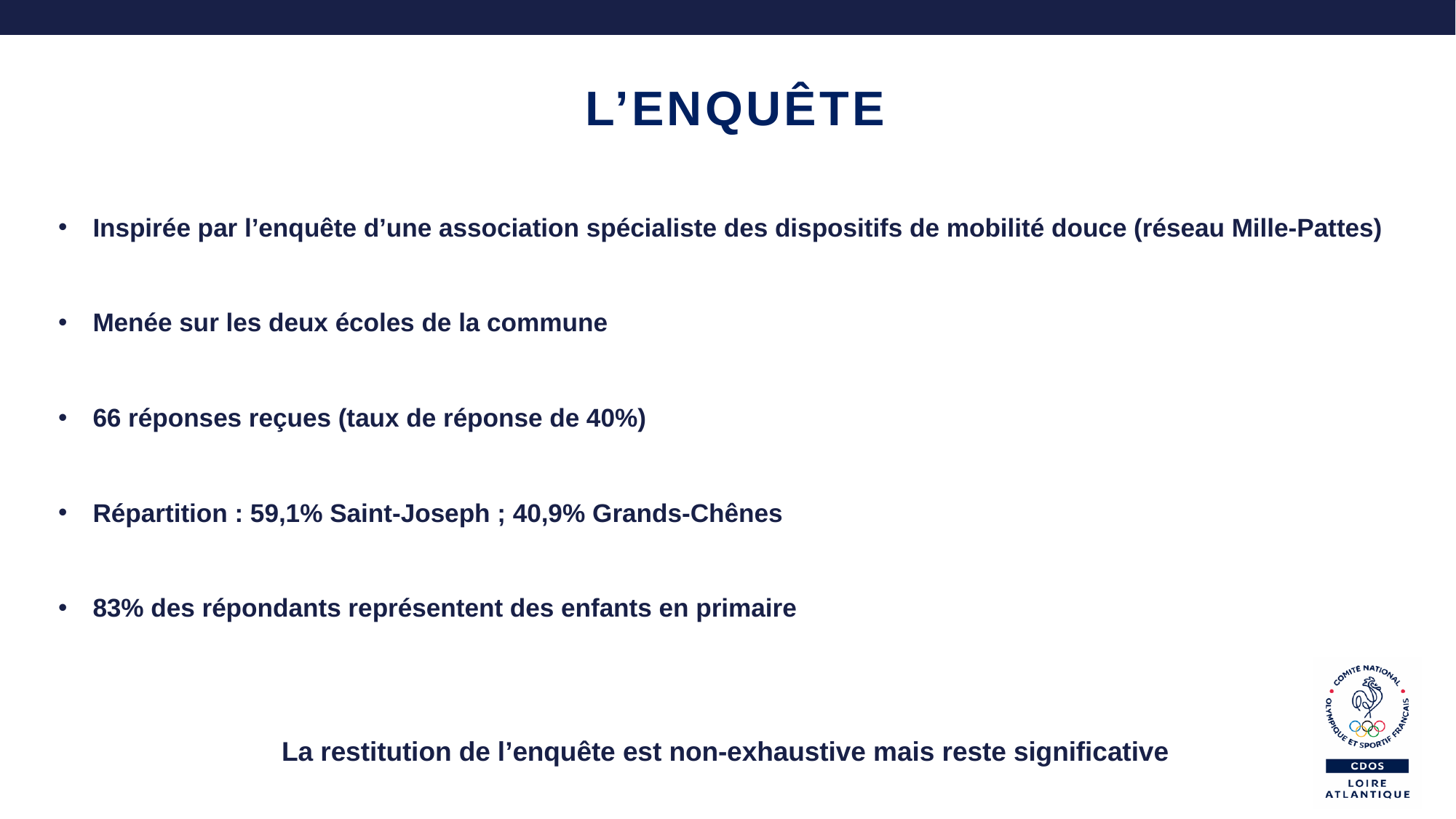

# L’enquête
Inspirée par l’enquête d’une association spécialiste des dispositifs de mobilité douce (réseau Mille-Pattes)

Menée sur les deux écoles de la commune

66 réponses reçues (taux de réponse de 40%)

Répartition : 59,1% Saint-Joseph ; 40,9% Grands-Chênes

83% des répondants représentent des enfants en primaire

La restitution de l’enquête est non-exhaustive mais reste significative